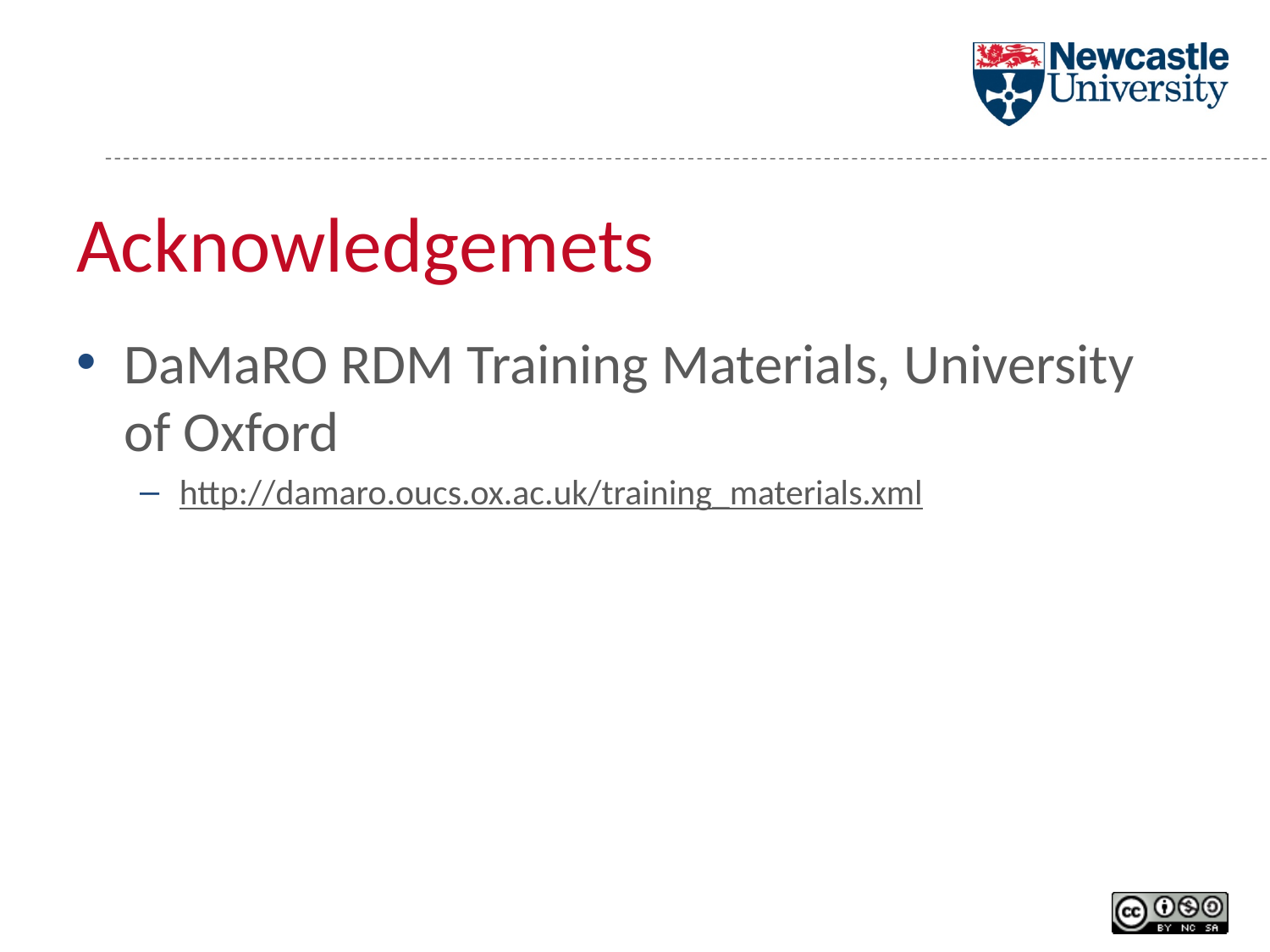

# Acknowledgemets
DaMaRO RDM Training Materials, University of Oxford
http://damaro.oucs.ox.ac.uk/training_materials.xml